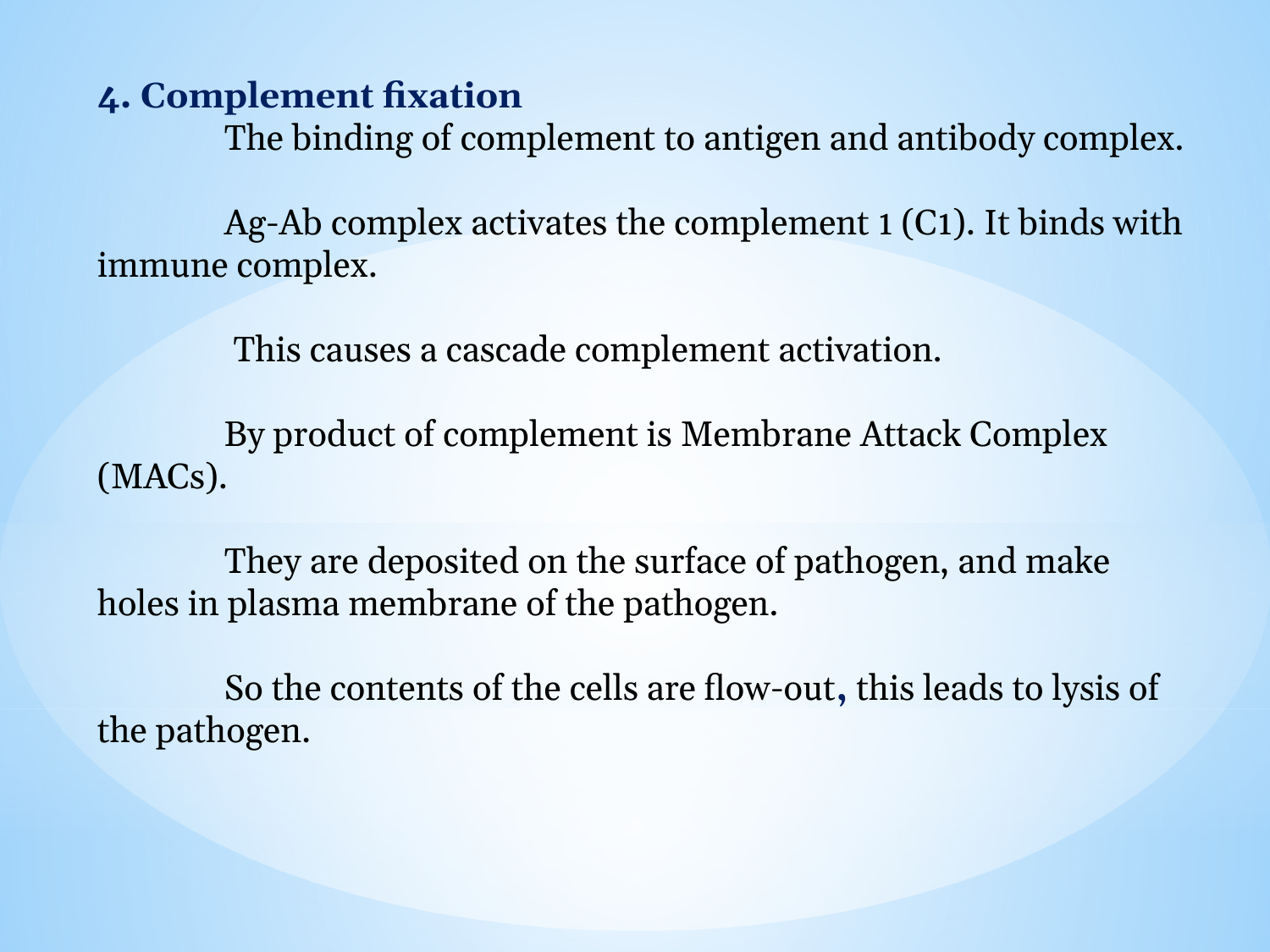

4. Complement fixation
	The binding of complement to antigen and antibody complex.

	Ag-Ab complex activates the complement 1 (C1). It binds with immune complex.

	 This causes a cascade complement activation.

	By product of complement is Membrane Attack Complex (MACs).

	They are deposited on the surface of pathogen, and make holes in plasma membrane of the pathogen.

	So the contents of the cells are flow-out, this leads to lysis of the pathogen.